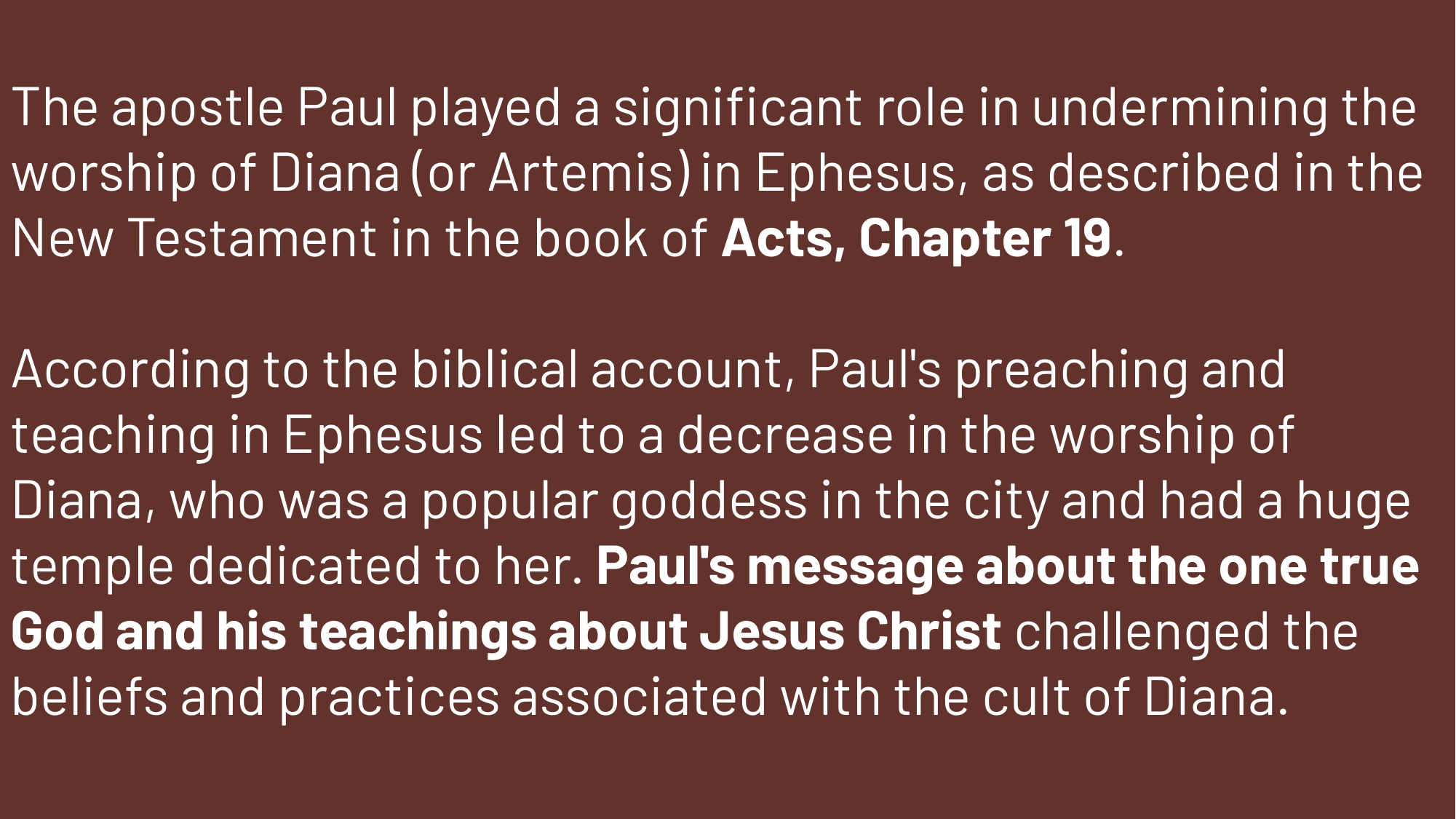

The apostle Paul played a significant role in undermining the worship of Diana (or Artemis) in Ephesus, as described in the New Testament in the book of Acts, Chapter 19.
According to the biblical account, Paul's preaching and teaching in Ephesus led to a decrease in the worship of Diana, who was a popular goddess in the city and had a huge temple dedicated to her. Paul's message about the one true God and his teachings about Jesus Christ challenged the beliefs and practices associated with the cult of Diana.